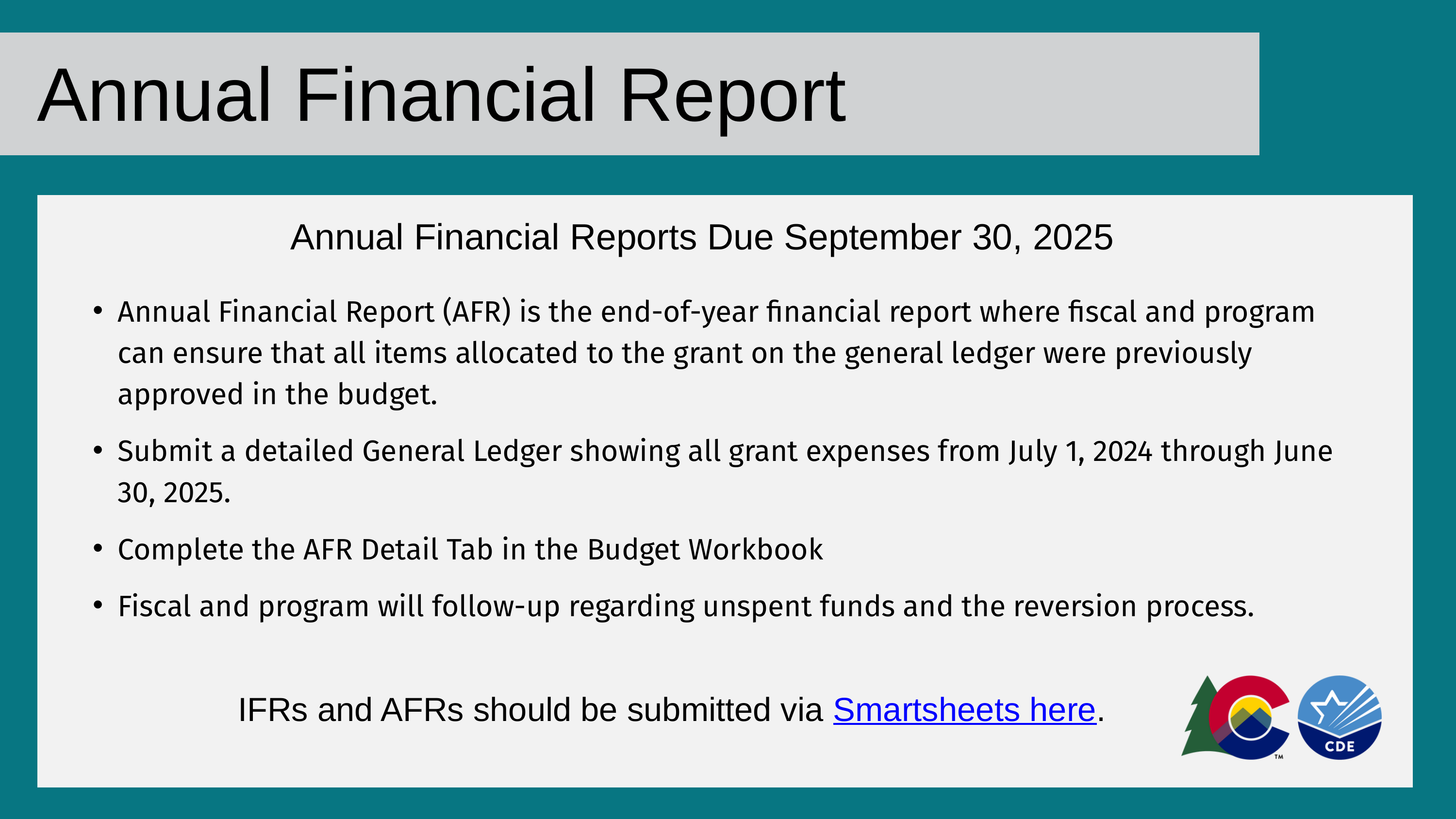

Annual Financial Report

Annual Financial Reports Due September 30, 2025
Annual Financial Report (AFR) is the end-of-year financial report where fiscal and program can ensure that all items allocated to the grant on the general ledger were previously approved in the budget.

Submit a detailed General Ledger showing all grant expenses from July 1, 2024 through June 30, 2025.

Complete the AFR Detail Tab in the Budget Workbook

Fiscal and program will follow-up regarding unspent funds and the reversion process.

IFRs and AFRs should be submitted via Smartsheets here.